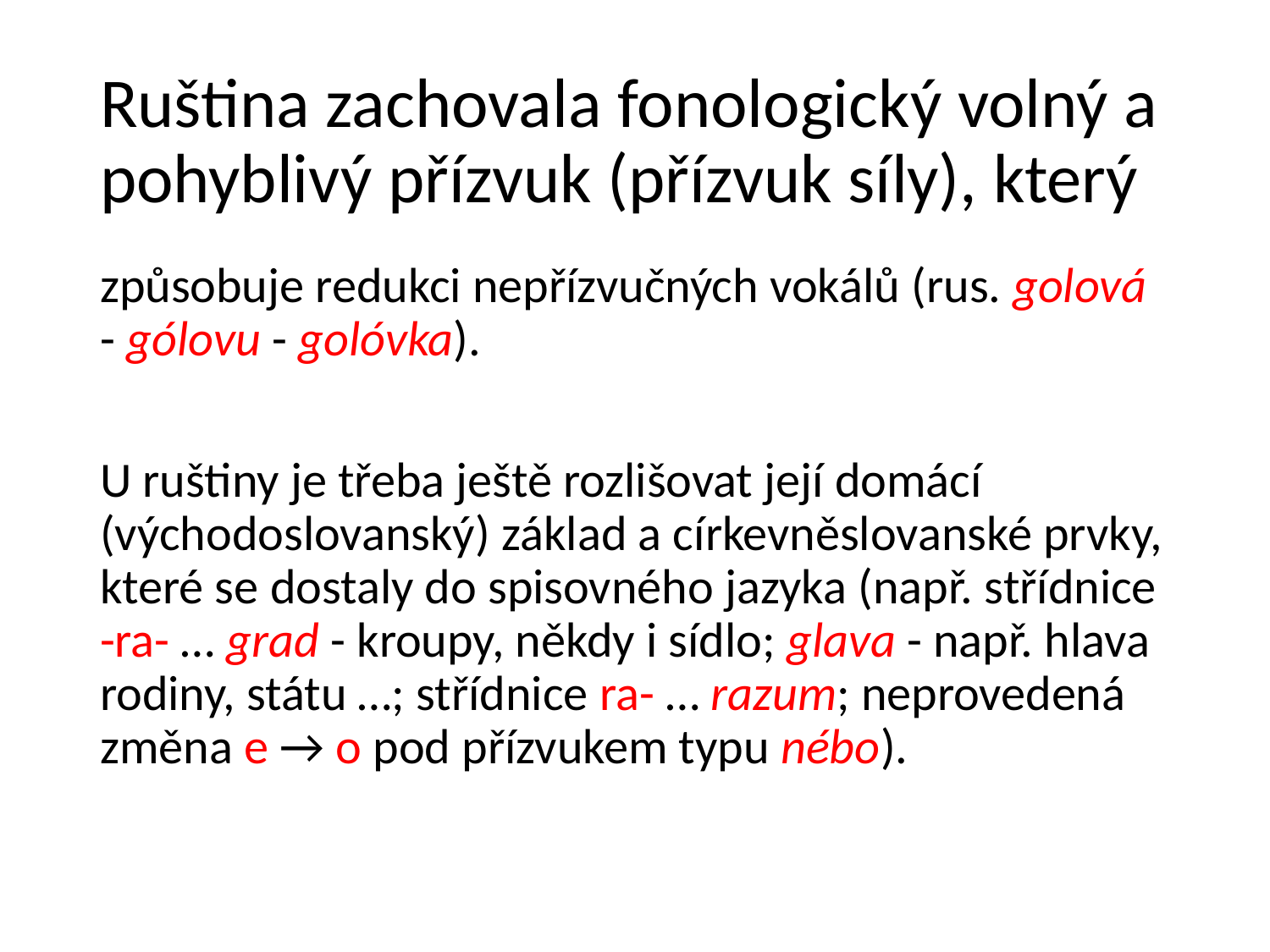

# Ruština zachovala fonologický volný a pohyblivý přízvuk (přízvuk síly), který
způsobuje redukci nepřízvučných vokálů (rus. golová - gólovu - golóvka).

U ruštiny je třeba ještě rozlišovat její domácí (východoslovanský) základ a církevněslovanské prvky, které se dostaly do spisovného jazyka (např. střídnice -ra- … grad - kroupy, někdy i sídlo; glava - např. hlava rodiny, státu …; střídnice ra- … razum; neprovedená změna e → o pod přízvukem typu nébo).